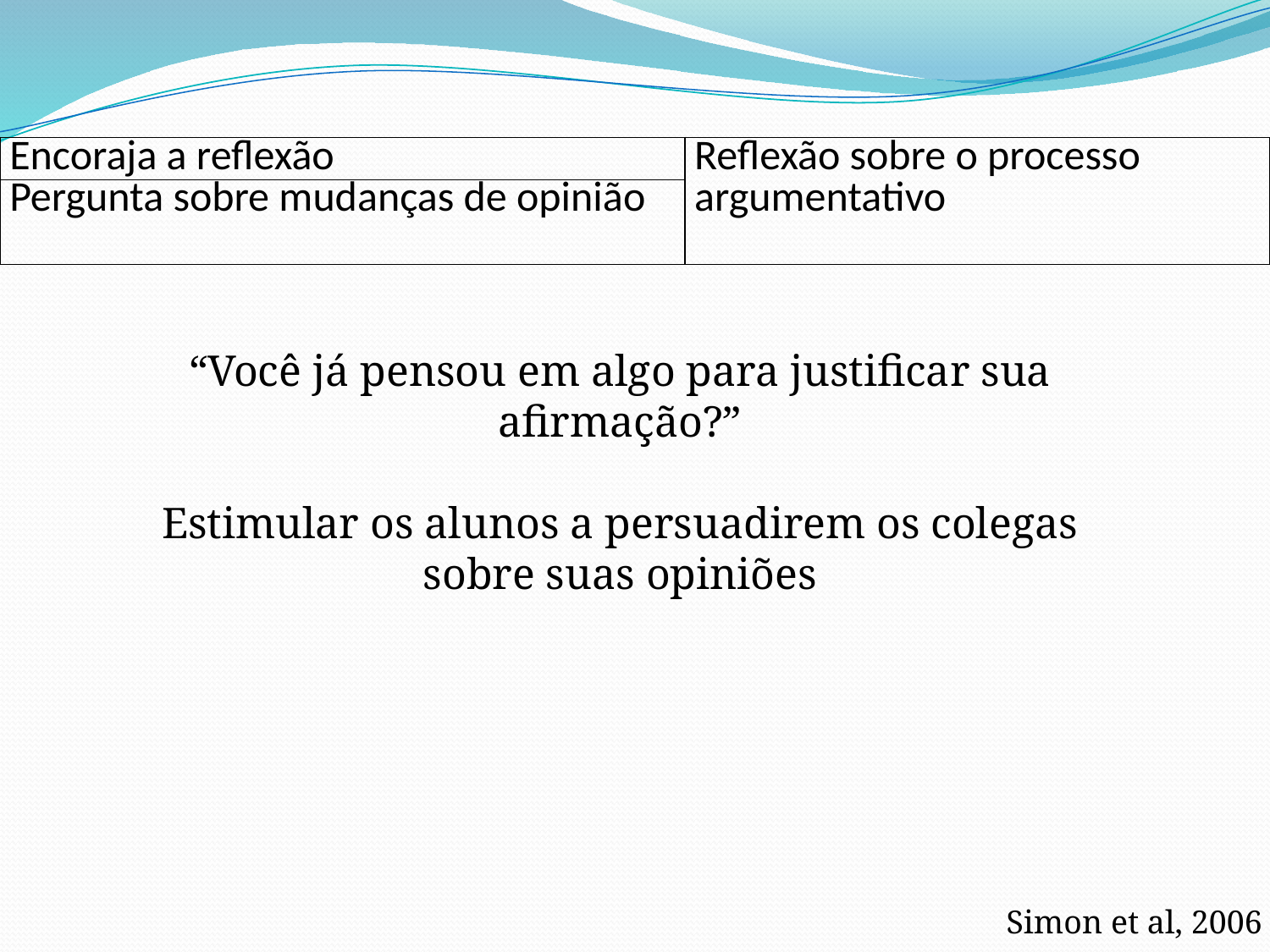

| Encoraja a reflexão | Reflexão sobre o processo argumentativo |
| --- | --- |
| Pergunta sobre mudanças de opinião |  |
“Você já pensou em algo para justificar sua afirmação?”

Estimular os alunos a persuadirem os colegas sobre suas opiniões
Simon et al, 2006